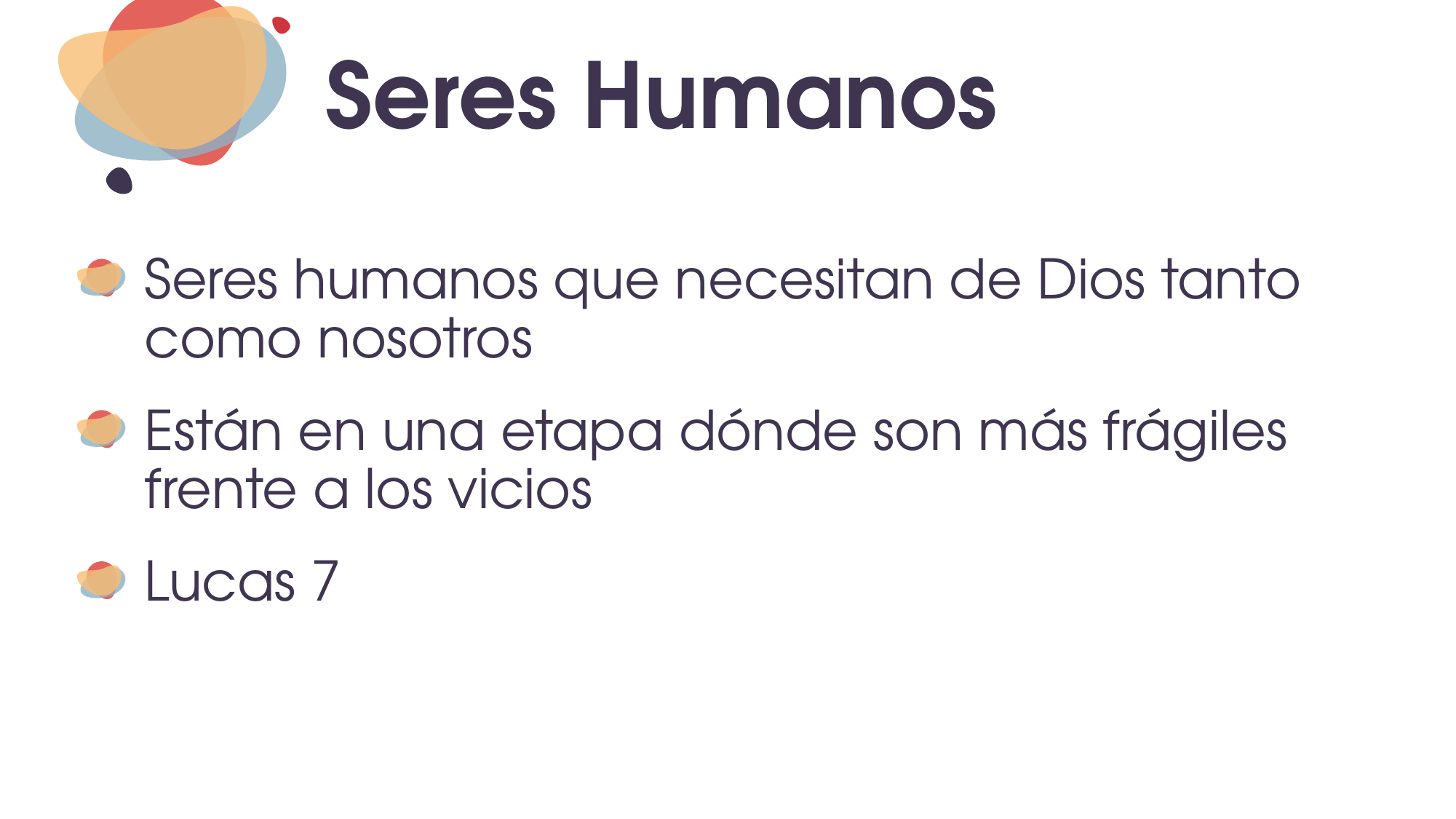

# Seres Humanos
Seres humanos que necesitan de Dios tanto como nosotros
Están en una etapa dónde son más frágiles frente a los vicios
Lucas 7